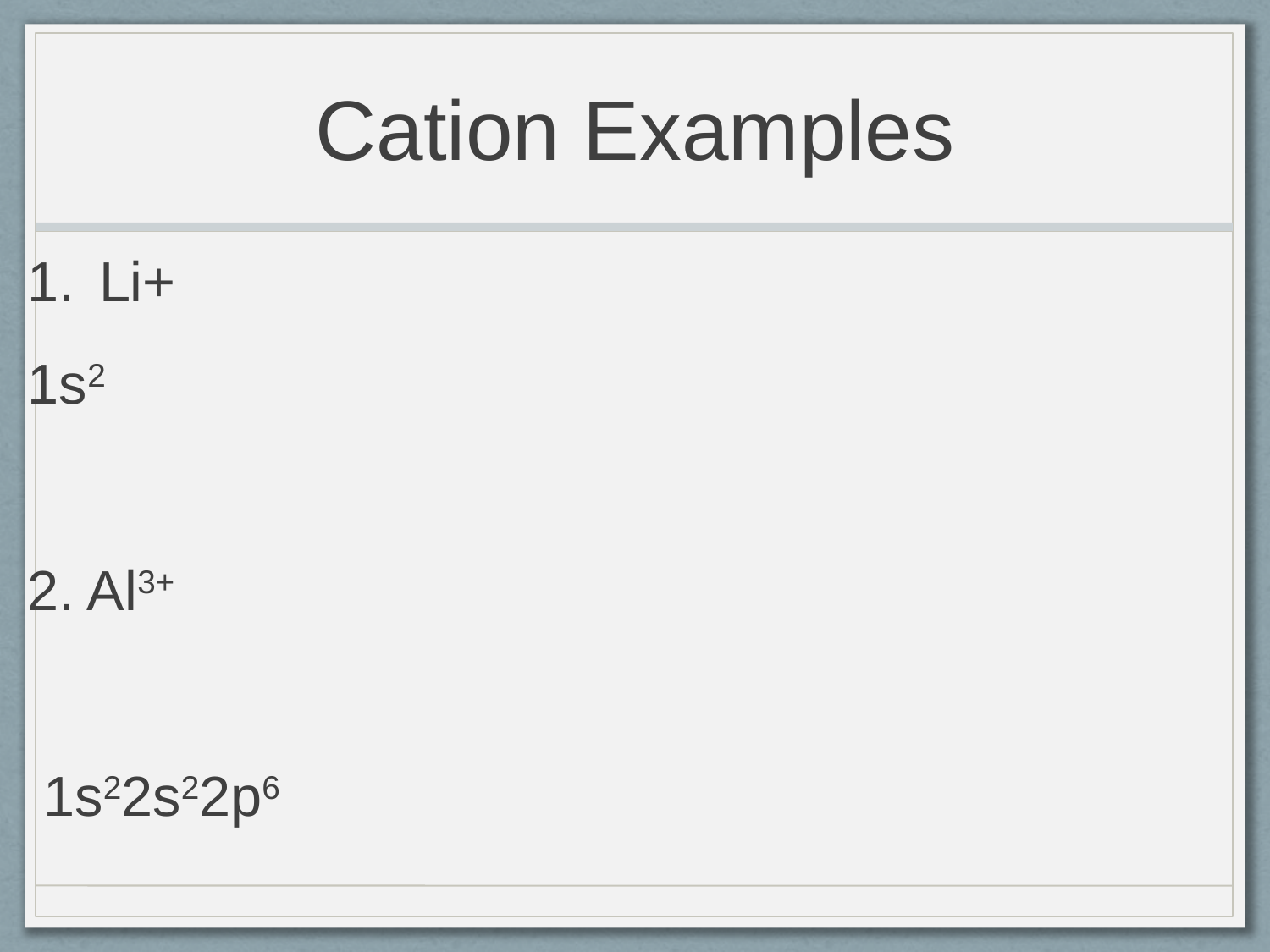

# Cation Examples
Li+
1s2

2. Al3+

 1s22s22p6